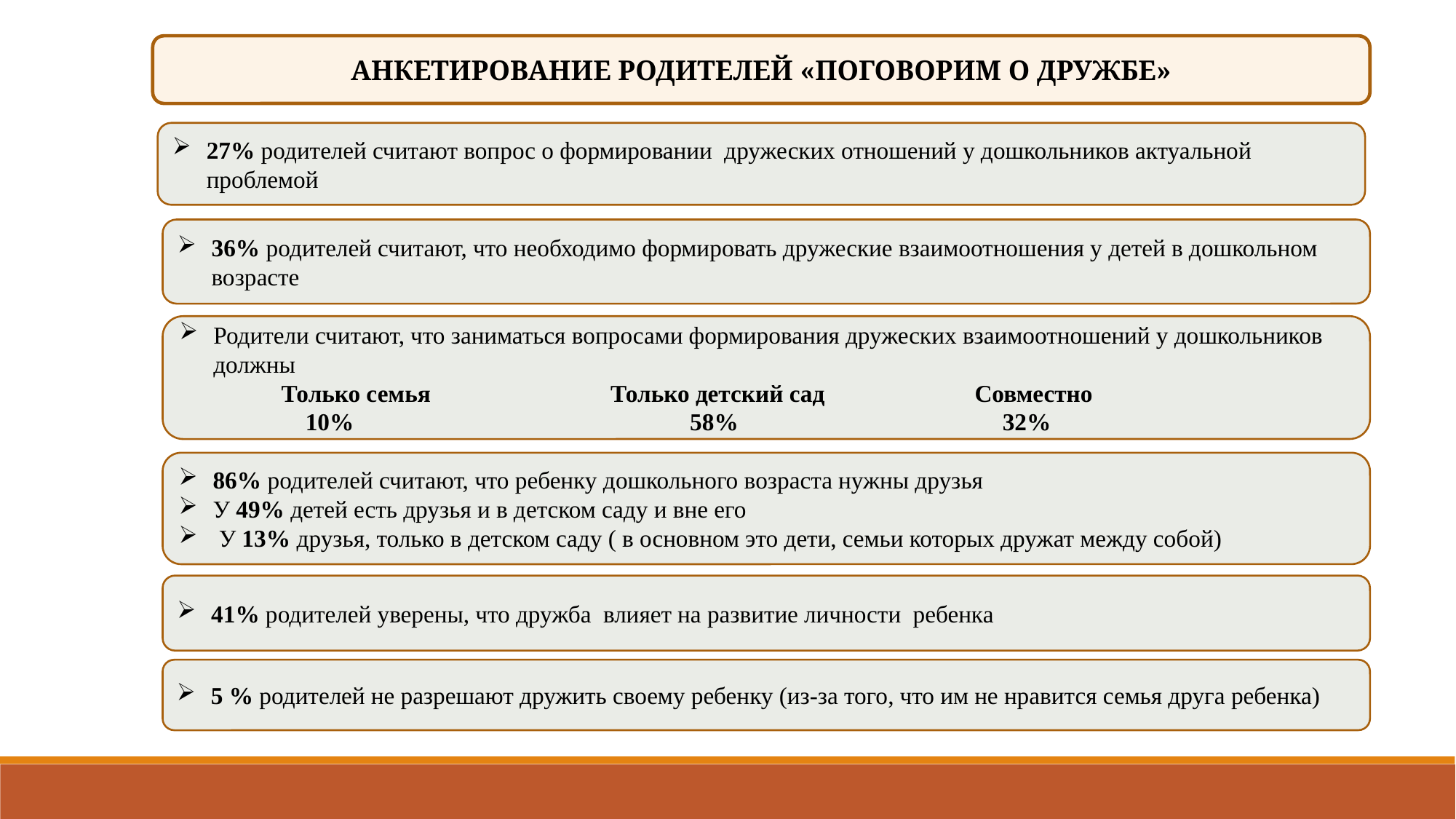

АНКЕТИРОВАНИЕ РОДИТЕЛЕЙ «ПОГОВОРИМ О ДРУЖБЕ»
27% родителей считают вопрос о формировании  дружеских отношений у дошкольников актуальной проблемой
36% родителей считают, что необходимо формировать дружеские взаимоотношения у детей в дошкольном возрасте
Родители считают, что заниматься вопросами формирования дружеских взаимоотношений у дошкольников должны
                 Только семья                              Только детский сад                         Совместно
                     10%                                                        58%                                            32%
86% родителей считают, что ребенку дошкольного возраста нужны друзья
У 49% детей есть друзья и в детском саду и вне его
 У 13% друзья, только в детском саду ( в основном это дети, семьи которых дружат между собой)
41% родителей уверены, что дружба  влияет на развитие личности  ребенка
5 % родителей не разрешают дружить своему ребенку (из-за того, что им не нравится семья друга ребенка)